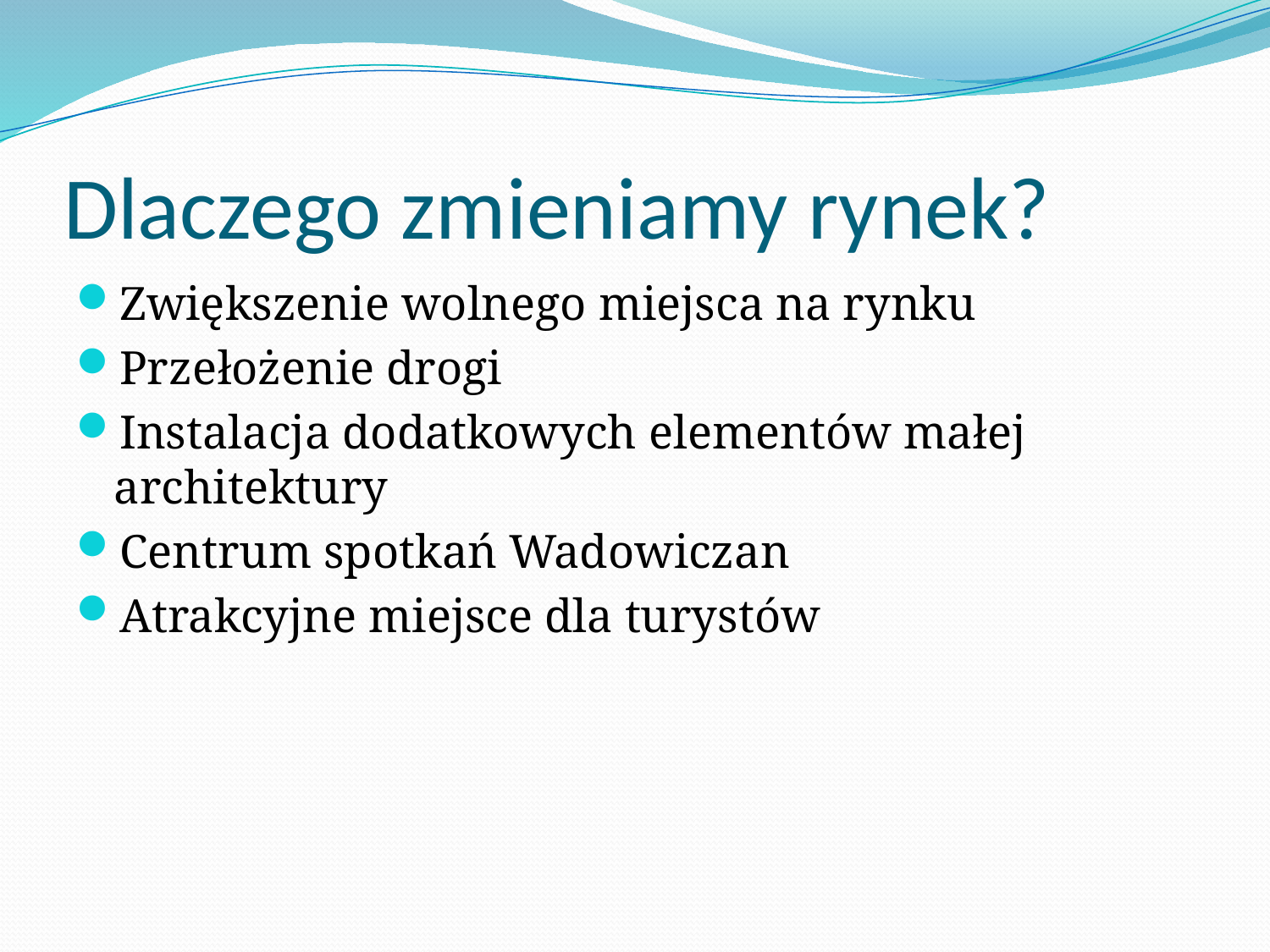

# Dlaczego zmieniamy rynek?
Zwiększenie wolnego miejsca na rynku
Przełożenie drogi
Instalacja dodatkowych elementów małej architektury
Centrum spotkań Wadowiczan
Atrakcyjne miejsce dla turystów